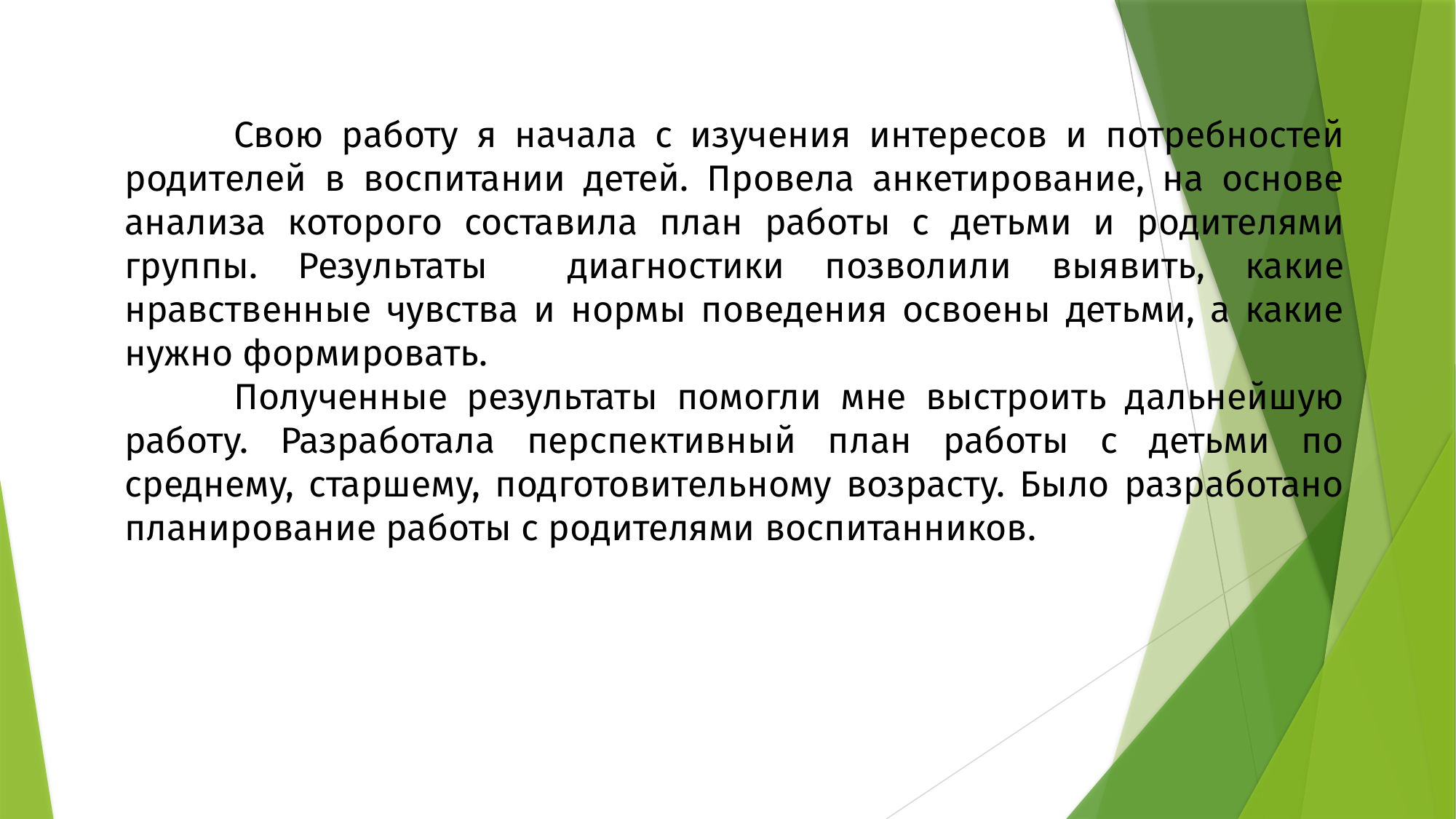

Свою работу я начала с изучения интересов и потребностей родителей в воспитании детей. Провела анкетирование, на основе анализа которого составила план работы с детьми и родителями группы. Результаты  диагностики позволили выявить, какие нравственные чувства и нормы поведения освоены детьми, а какие нужно формировать.
	Полученные результаты помогли мне выстроить дальнейшую работу. Разработала перспективный план работы с детьми по среднему, старшему, подготовительному возрасту. Было разработано планирование работы с родителями воспитанников.
#